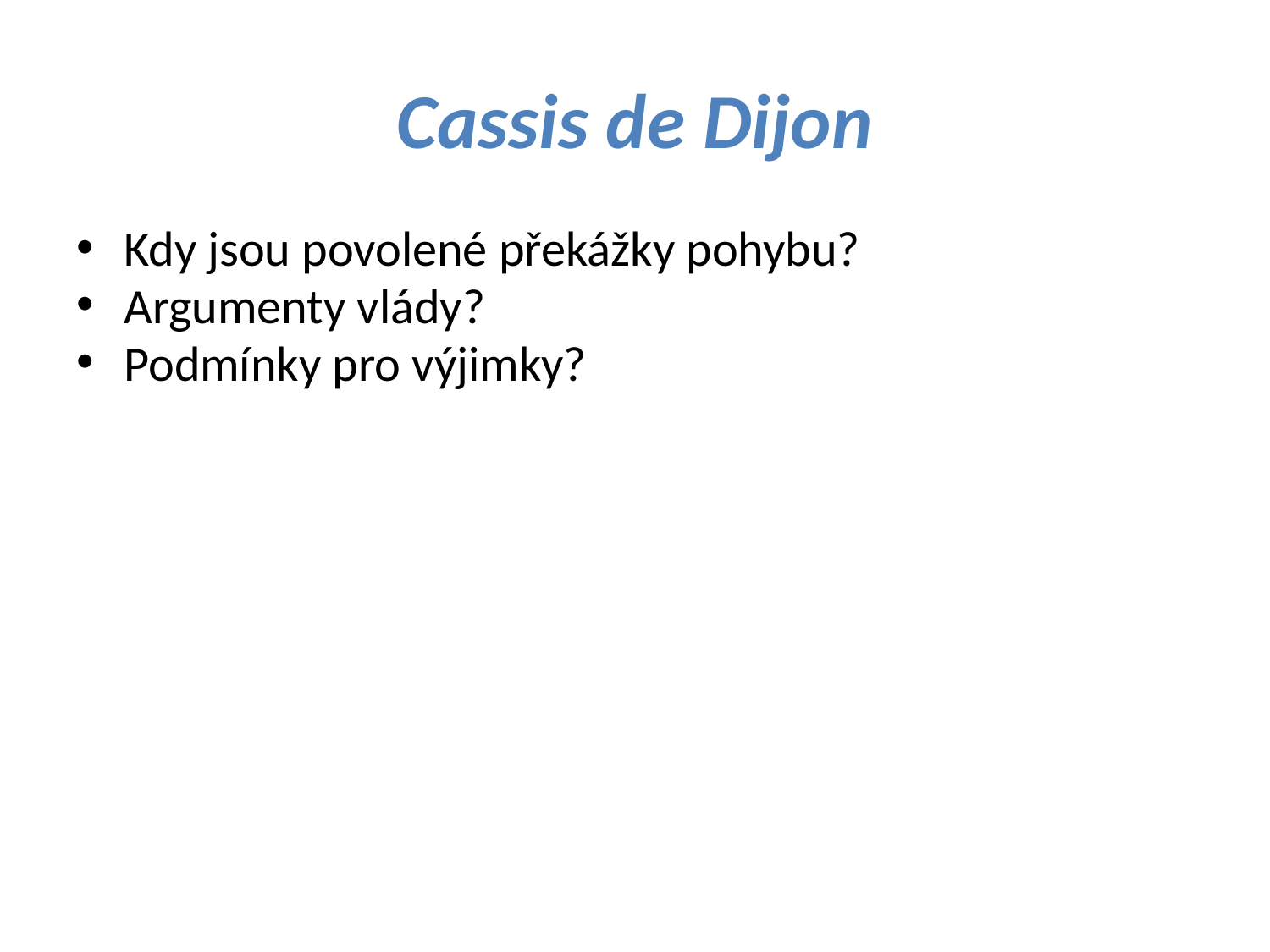

# Cassis de Dijon
Kdy jsou povolené překážky pohybu?
Argumenty vlády?
Podmínky pro výjimky?